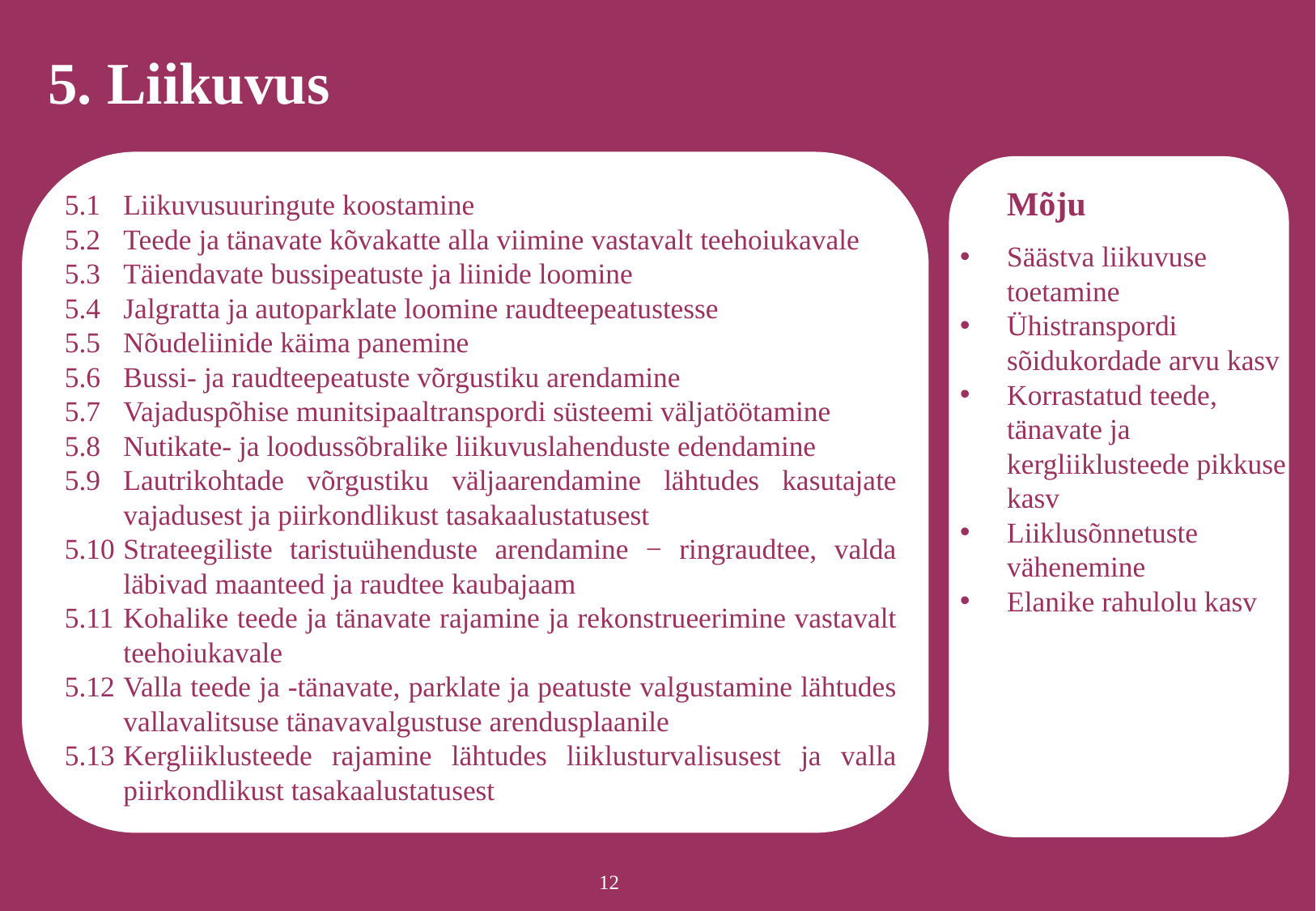

# 5. Liikuvus

5.1	Liikuvusuuringute koostamine
5.2	Teede ja tänavate kõvakatte alla viimine vastavalt teehoiukavale
5.3	Täiendavate bussipeatuste ja liinide loomine
5.4	Jalgratta ja autoparklate loomine raudteepeatustesse
5.5	Nõudeliinide käima panemine
5.6	Bussi- ja raudteepeatuste võrgustiku arendamine
5.7	Vajaduspõhise munitsipaaltranspordi süsteemi väljatöötamine
5.8	Nutikate- ja loodussõbralike liikuvuslahenduste edendamine
5.9	Lautrikohtade võrgustiku väljaarendamine lähtudes kasutajate vajadusest ja piirkondlikust tasakaalustatusest
5.10	Strateegiliste taristuühenduste arendamine − ringraudtee, valda läbivad maanteed ja raudtee kaubajaam
5.11	Kohalike teede ja tänavate rajamine ja rekonstrueerimine vastavalt teehoiukavale
5.12	Valla teede ja -tänavate, parklate ja peatuste valgustamine lähtudes vallavalitsuse tänavavalgustuse arendusplaanile
5.13	Kergliiklusteede rajamine lähtudes liiklusturvalisusest ja valla piirkondlikust tasakaalustatusest

Mõju

Säästva liikuvuse toetamine
Ühistranspordi sõidukordade arvu kasv
Korrastatud teede, tänavate ja kergliiklusteede pikkuse kasv
Liiklusõnnetuste vähenemine
Elanike rahulolu kasv
12